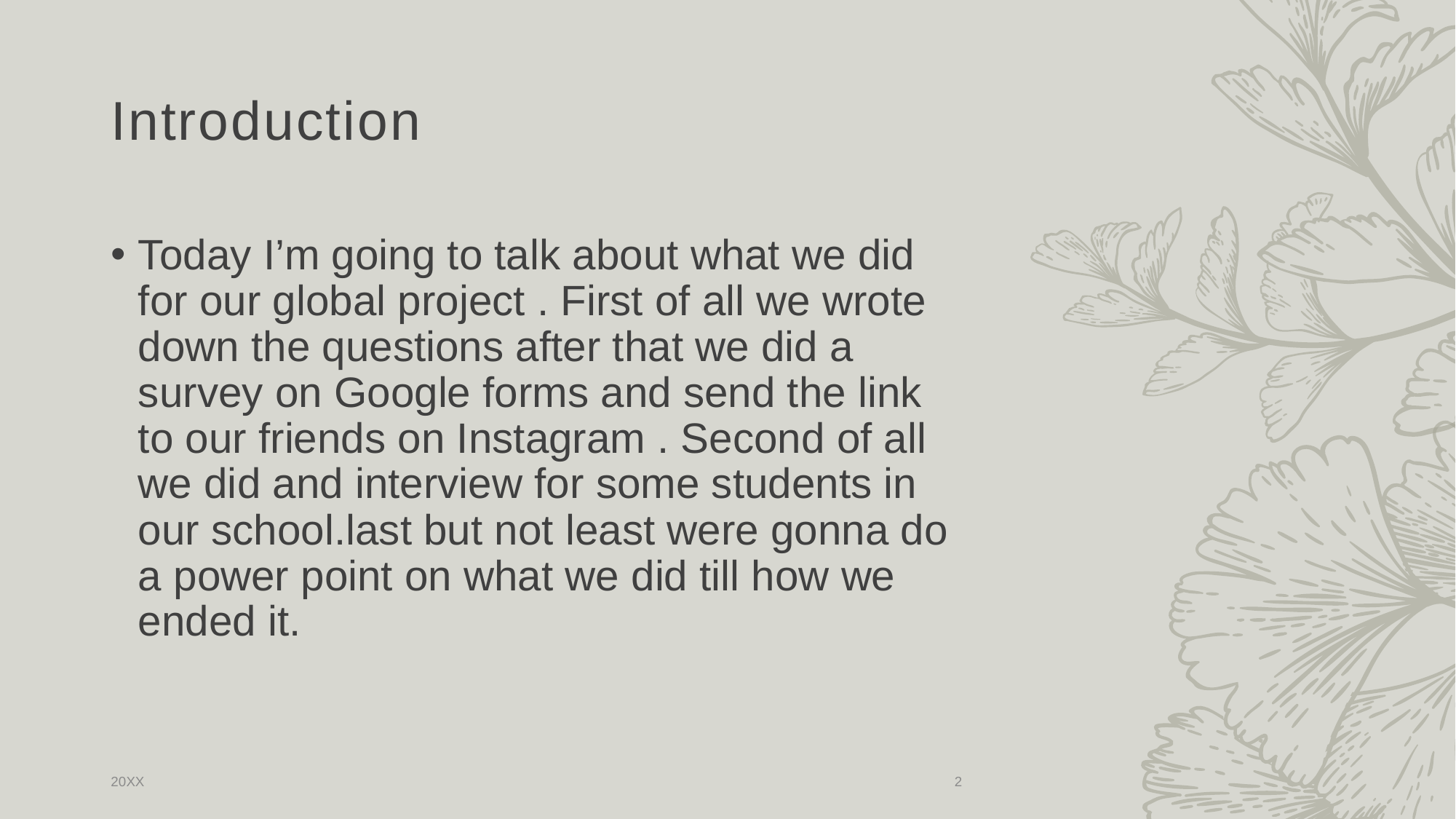

# Introduction
Today I’m going to talk about what we did for our global project . First of all we wrote down the questions after that we did a survey on Google forms and send the link to our friends on Instagram . Second of all we did and interview for some students in our school.last but not least were gonna do a power point on what we did till how we ended it.
20XX
2